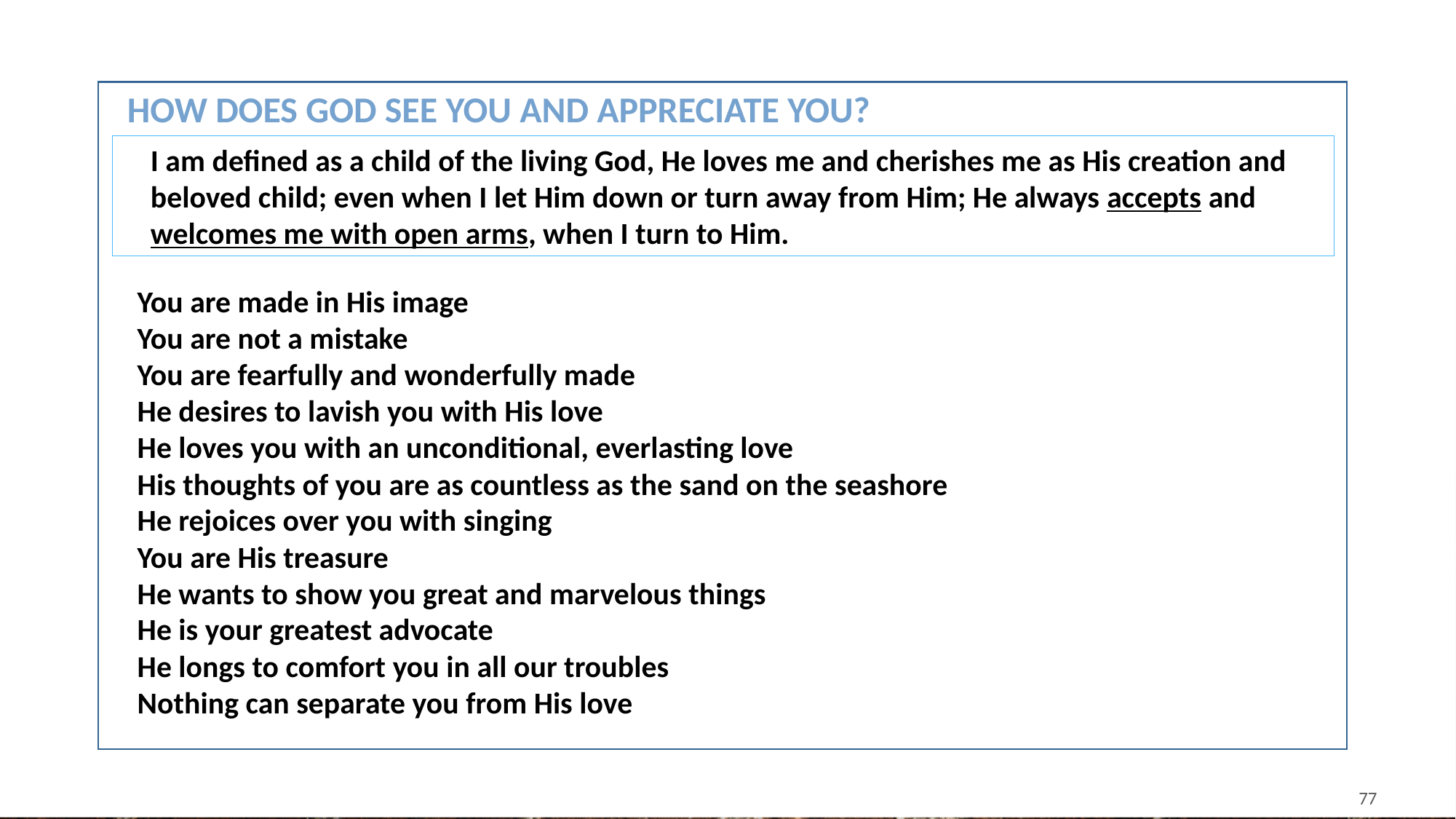

How does God see you and appreciate you?

     You are made in His image
     You are not a mistake
     You are fearfully and wonderfully made
     He desires to lavish you with His love
     He loves you with an unconditional, everlasting love
     His thoughts of you are as countless as the sand on the seashore
     He rejoices over you with singing
     You are His treasure
     He wants to show you great and marvelous things
     He is your greatest advocate
     He longs to comfort you in all our troubles
     Nothing can separate you from His love

I am defined as a child of the living God, He loves me and cherishes me as His creation and beloved child; even when I let Him down or turn away from Him; He always accepts and welcomes me with open arms, when I turn to Him.
77